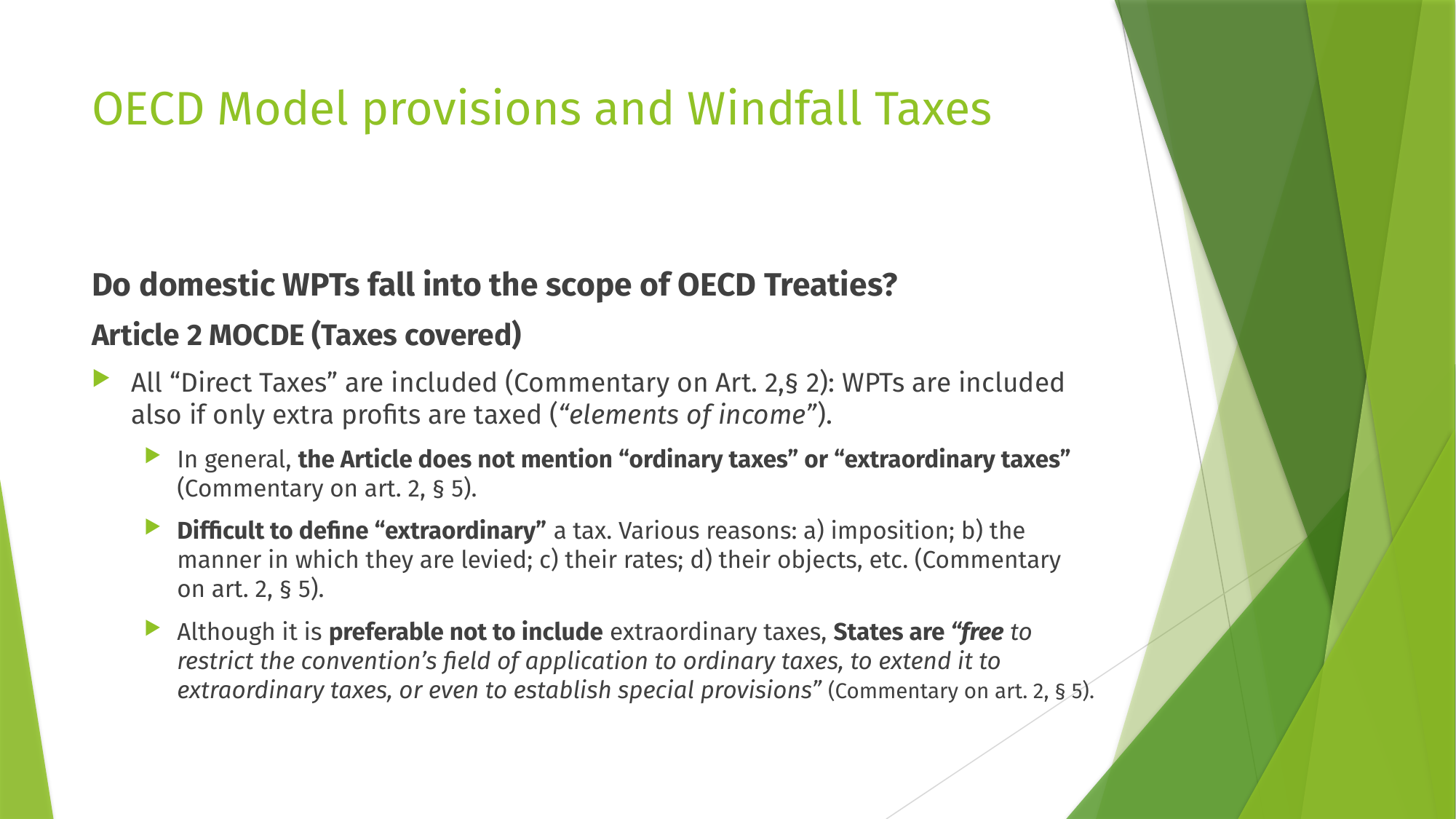

# OECD Model provisions and Windfall Taxes
Do domestic WPTs fall into the scope of OECD Treaties?
Article 2 MOCDE (Taxes covered)
All “Direct Taxes” are included (Commentary on Art. 2,§ 2): WPTs are included also if only extra profits are taxed (“elements of income”).
In general, the Article does not mention “ordinary taxes” or “extraordinary taxes” (Commentary on art. 2, § 5).
Difficult to define “extraordinary” a tax. Various reasons: a) imposition; b) the manner in which they are levied; c) their rates; d) their objects, etc. (Commentary on art. 2, § 5).
Although it is preferable not to include extraordinary taxes, States are “free to restrict the convention’s field of application to ordinary taxes, to extend it to extraordinary taxes, or even to establish special provisions” (Commentary on art. 2, § 5).